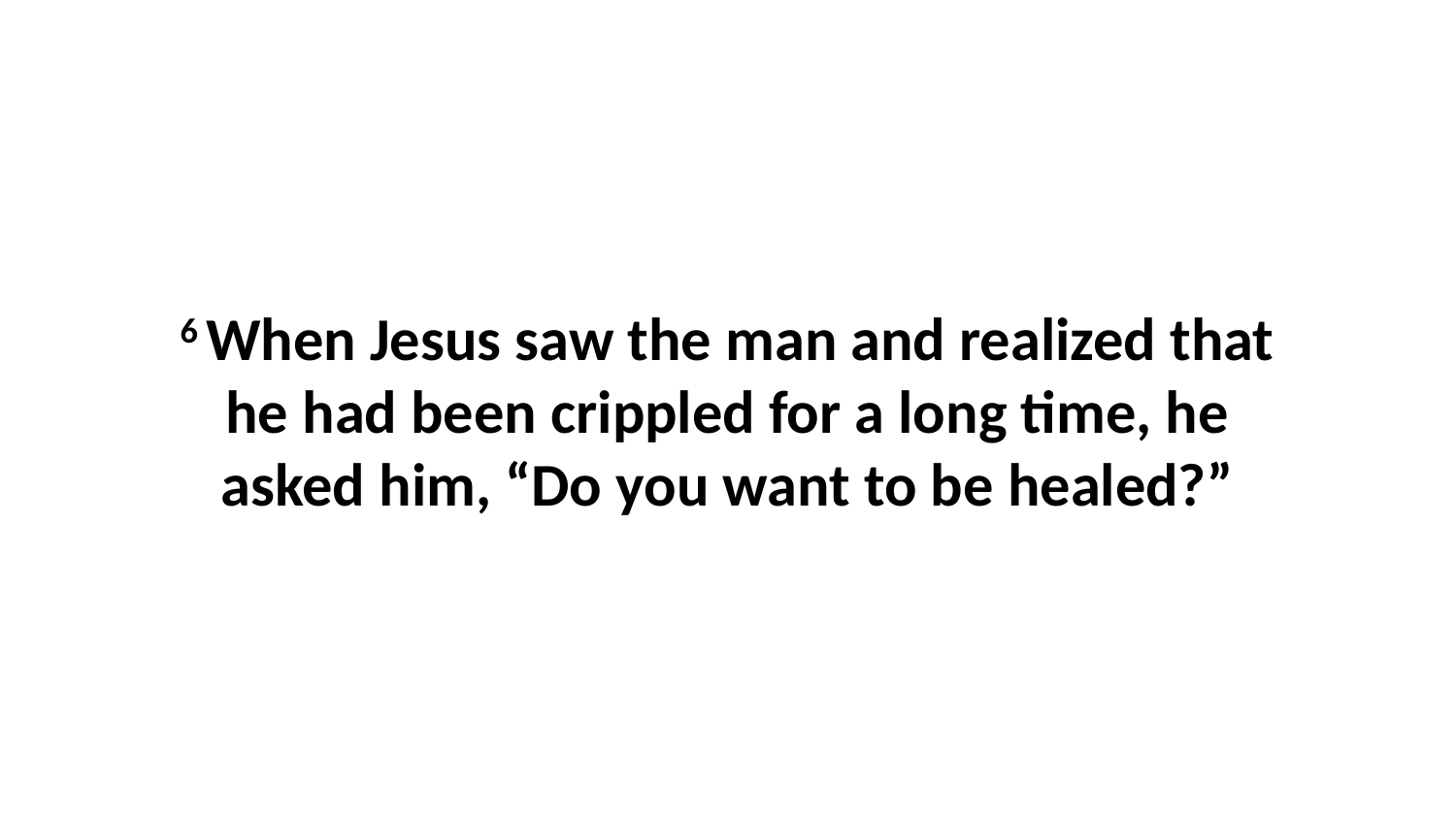

6 When Jesus saw the man and realized that he had been crippled for a long time, he asked him, “Do you want to be healed?”